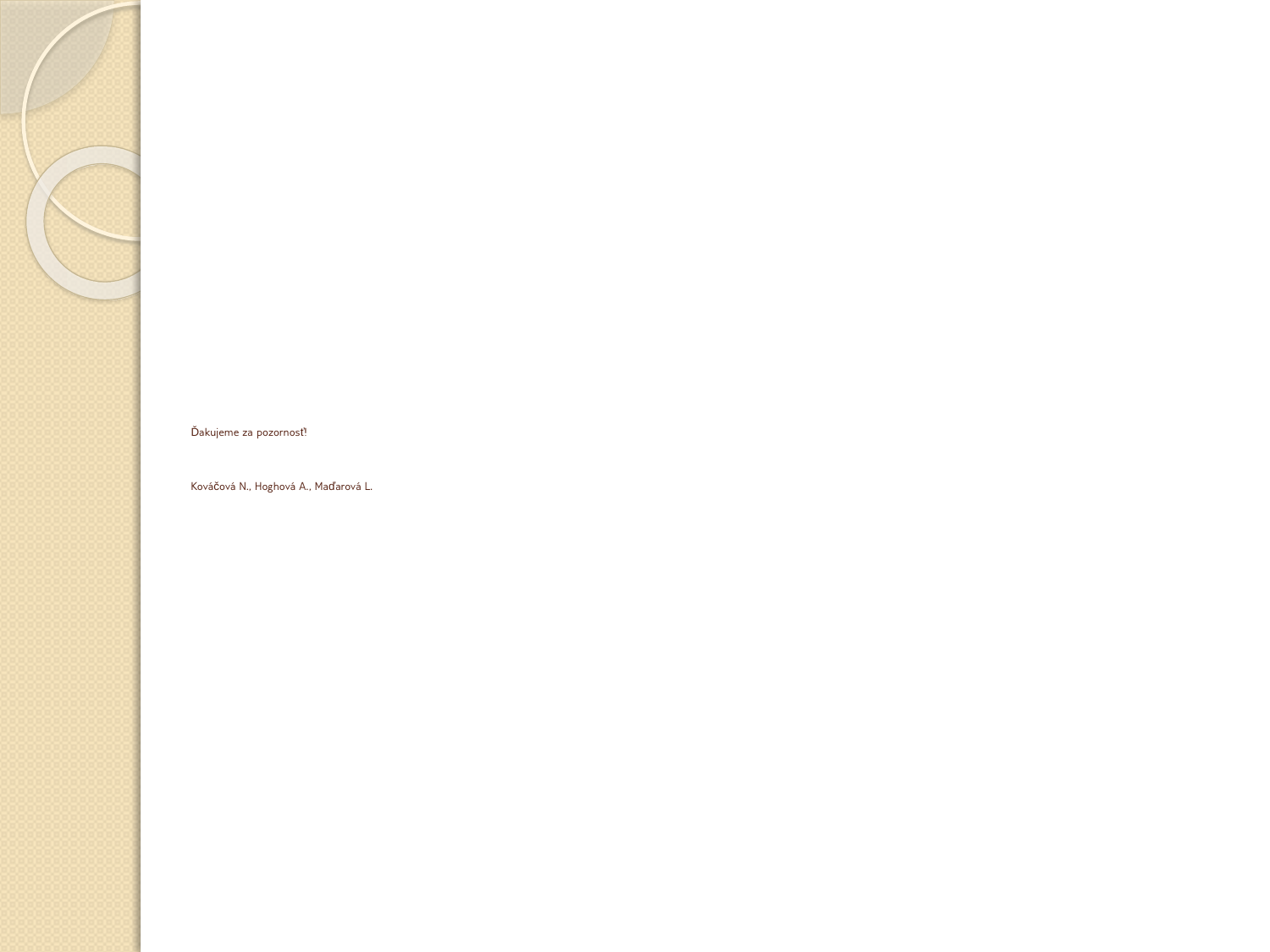

Ďakujeme za pozornosť!

Kováčová N., Hoghová A., Maďarová L.